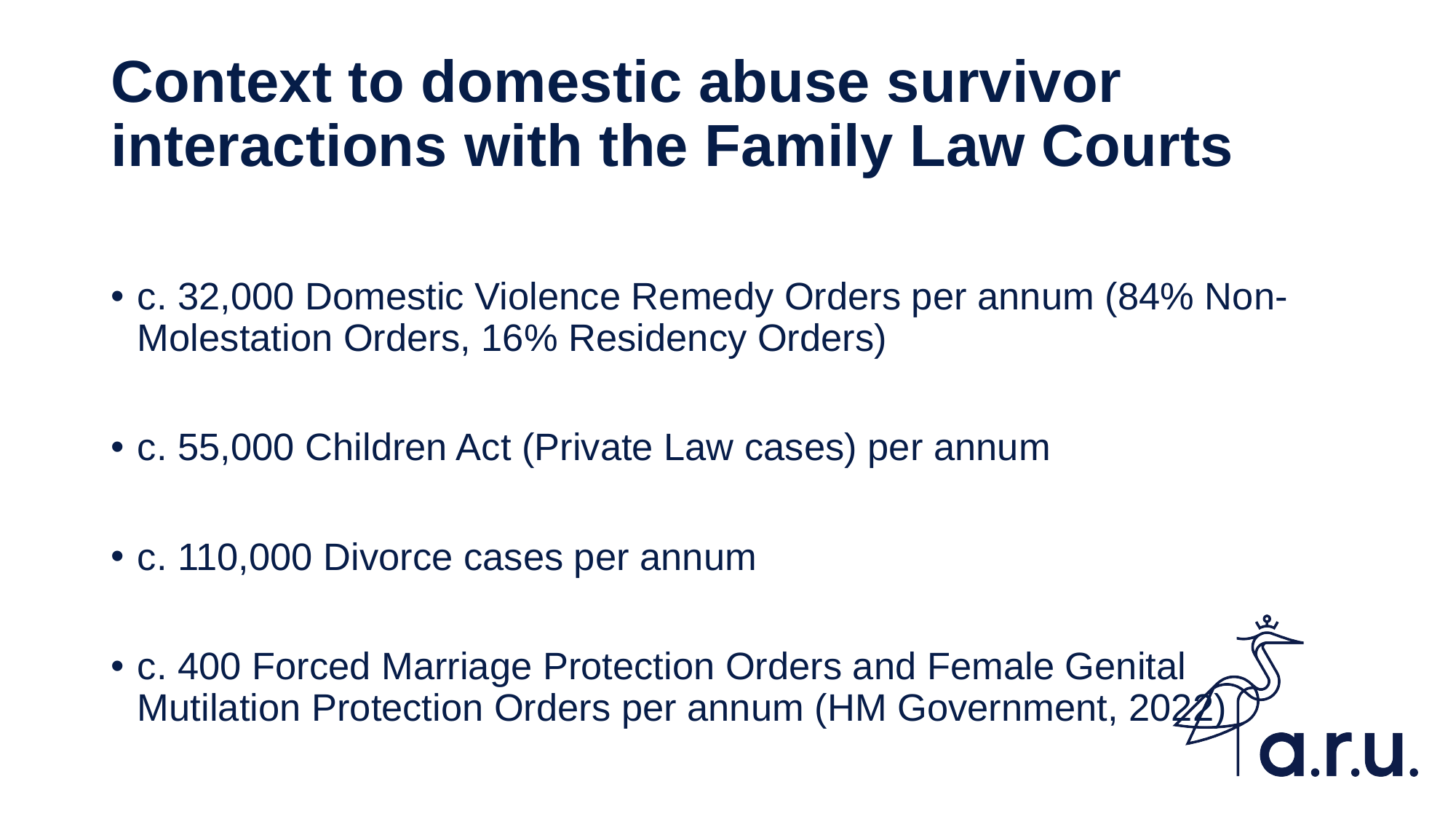

# Context to domestic abuse survivor interactions with the Family Law Courts
c. 32,000 Domestic Violence Remedy Orders per annum (84% Non-Molestation Orders, 16% Residency Orders)

c. 55,000 Children Act (Private Law cases) per annum

c. 110,000 Divorce cases per annum

c. 400 Forced Marriage Protection Orders and Female Genital Mutilation Protection Orders per annum (HM Government, 2022)